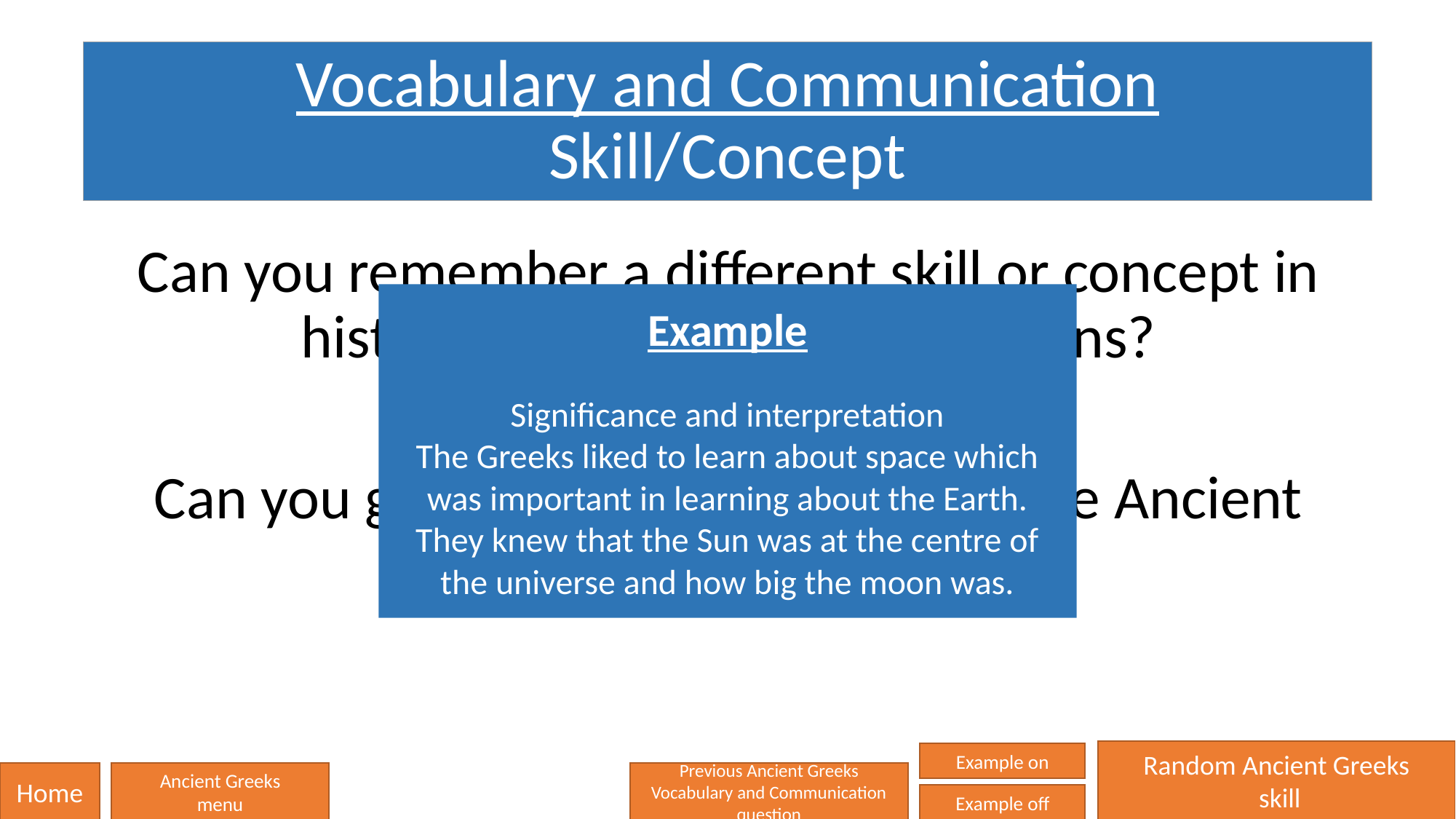

# Vocabulary and Communication Skill/Concept
Can you remember a different skill or concept in history and explain what it means?

Can you give an example of it from the Ancient Greeks?
Example

Significance and interpretation
The Greeks liked to learn about space which was important in learning about the Earth. They knew that the Sun was at the centre of the universe and how big the moon was.
Random Ancient Greeks
 skill
Example on
Home
Ancient Greeks
menu
Previous Ancient Greeks
Vocabulary and Communication question
Example off